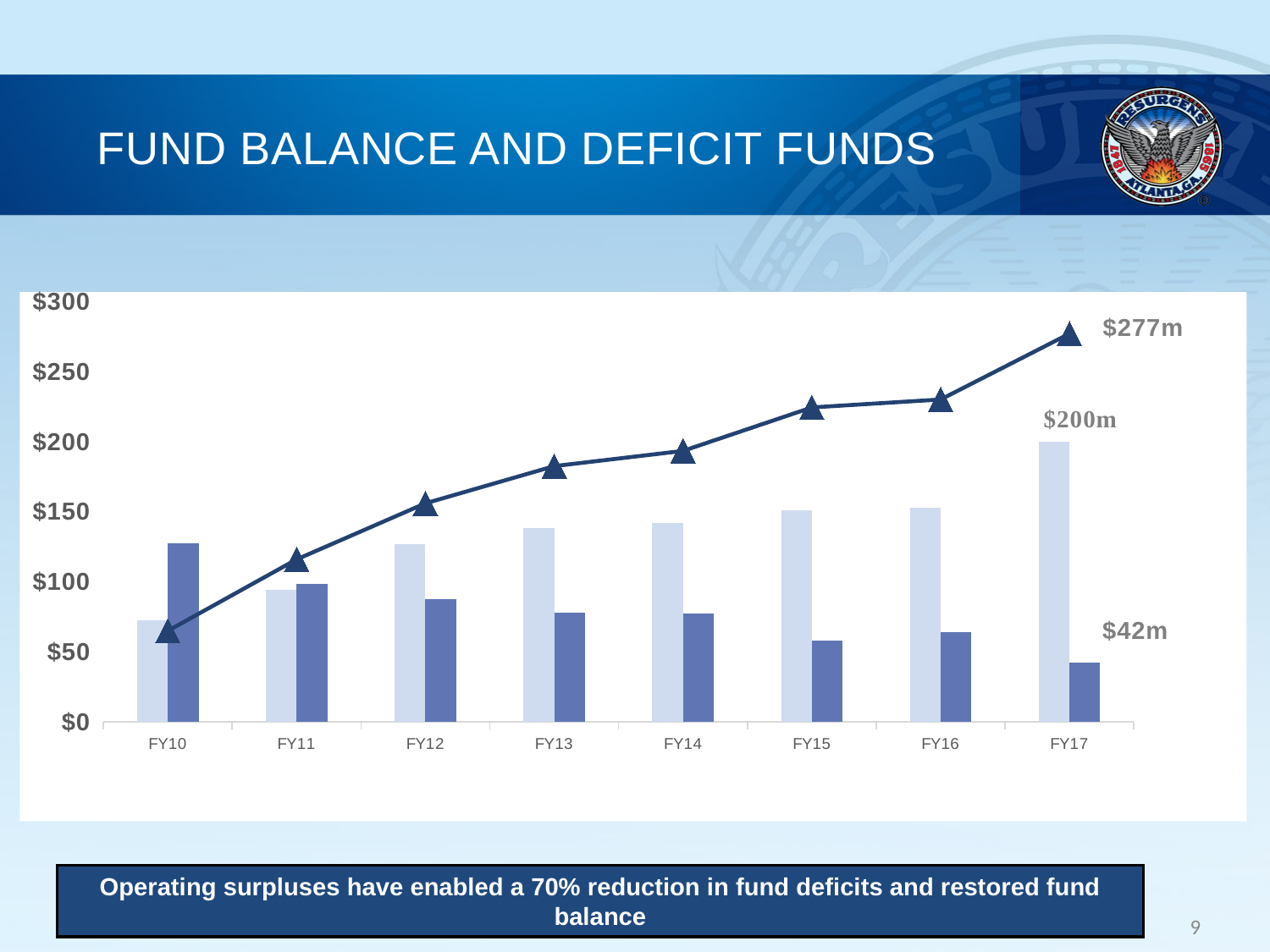

# Fund Balance and Deficit Funds

### Chart

| Category | Fund Balance | Deficit Funds | Cumulative Surplus |
|---|---|---|---|
| FY10 | 72.4 | 127.8 | 65.0 |
| FY11 | 94.4 | 98.6 | 116.0 |
| FY12 | 126.7 | 87.5 | 156.0 |
| FY13 | 138.2 | 78.1 | 182.6 |
| FY14 | 142.0 | 77.3 | 193.4 |
| FY15 | 151.0 | 58.1 | 224.4 |
| FY16 | 153.1 | 64.425 | 230.1 |
| FY17 | 200.0 | 42.1 | 277.0 |
Operating surpluses have enabled a 70% reduction in fund deficits and restored fund balance
9